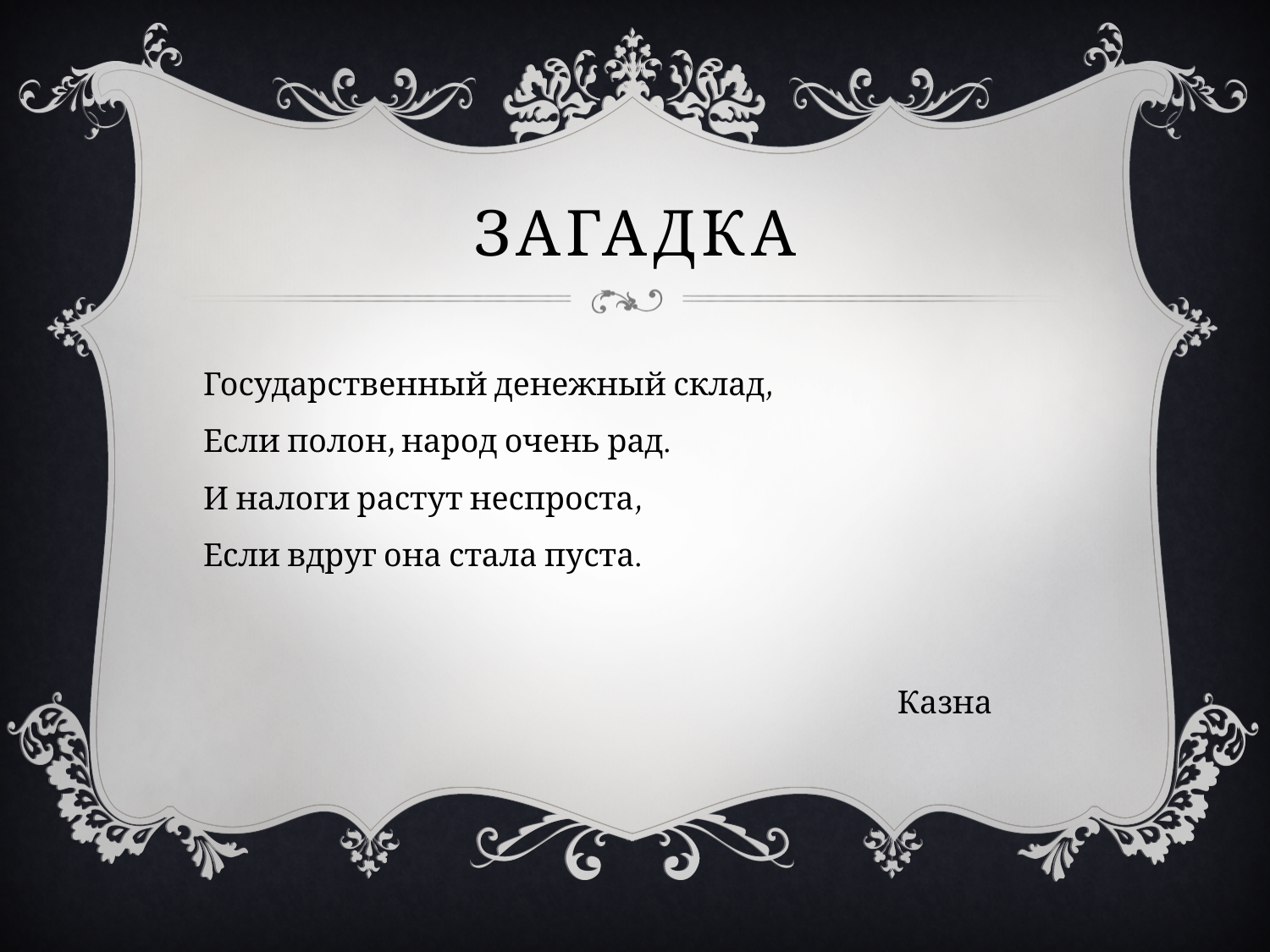

# загадка
Государственный денежный склад,
Если полон, народ очень рад.
И налоги растут неспроста,
Если вдруг она стала пуста.

Казна